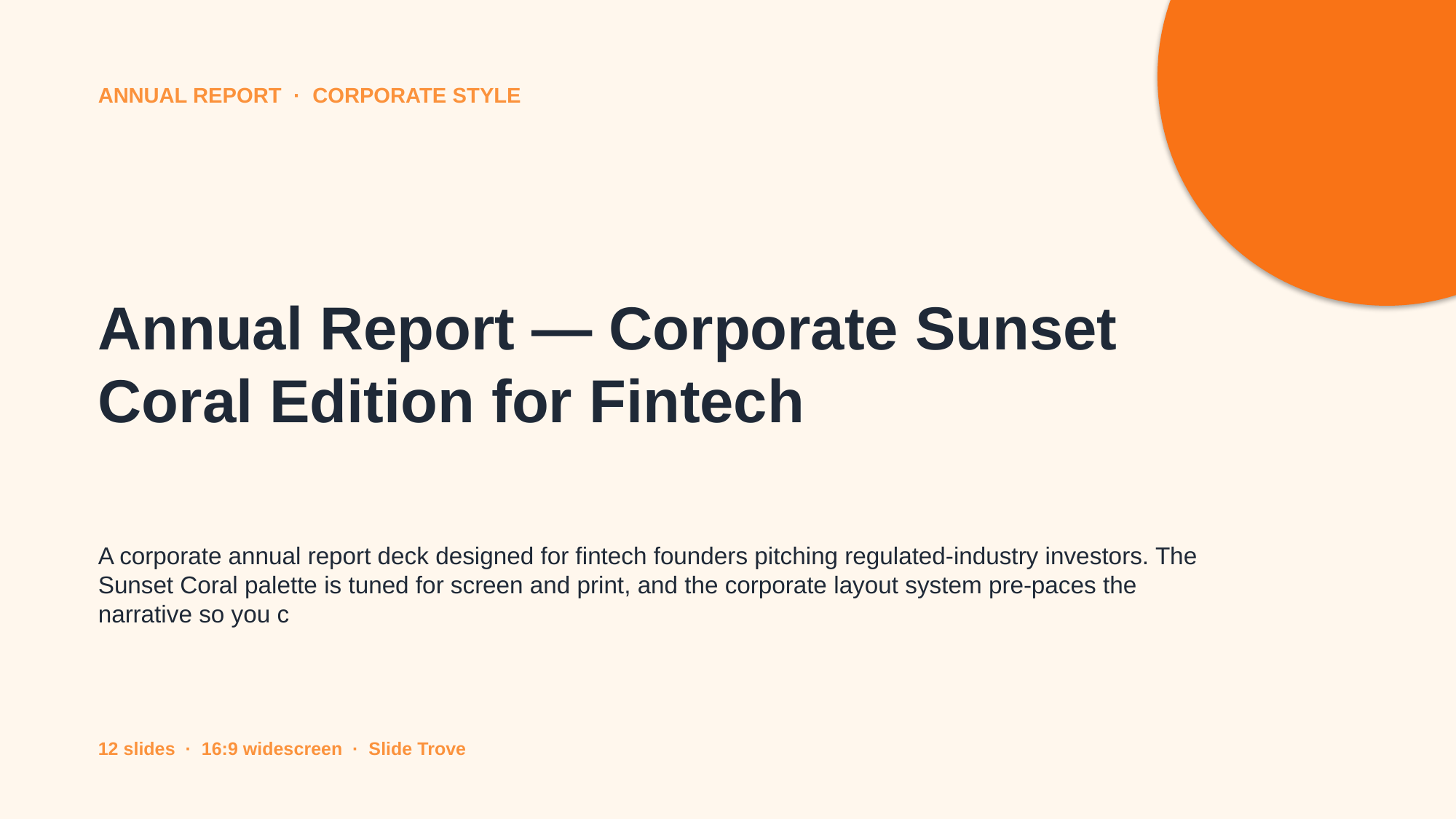

ANNUAL REPORT  ·  CORPORATE STYLE
Annual Report — Corporate Sunset Coral Edition for Fintech
A corporate annual report deck designed for fintech founders pitching regulated-industry investors. The Sunset Coral palette is tuned for screen and print, and the corporate layout system pre-paces the narrative so you c
12 slides  ·  16:9 widescreen  ·  Slide Trove